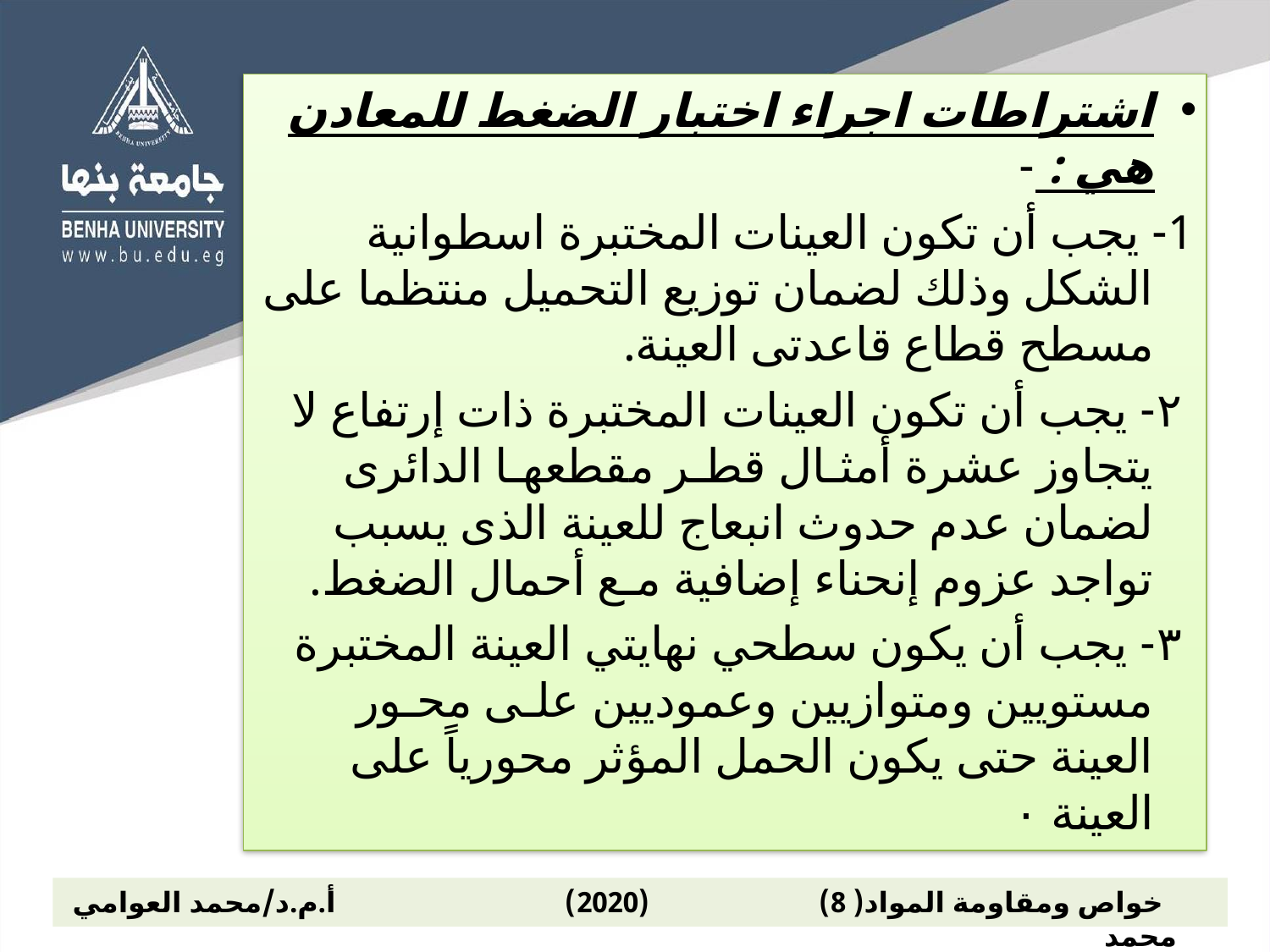

اشتراطات اجراء اختبار الضغط للمعادن هي : -
1- يجب أن تكون العينات المختبرة اسطوانية الشكل وذلك لضمان توزيع التحميل منتظما على مسطح قطاع قاعدتى العينة.
 ٢- يجب أن تكون العينات المختبرة ذات إرتفاع لا يتجاوز عشرة أمثـال قطـر مقطعهـا الدائرى لضمان عدم حدوث انبعاج للعينة الذى يسبب تواجد عزوم إنحناء إضافية مـع أحمال الضغط.
 ٣- يجب أن يكون سطحي نهايتي العينة المختبرة مستويين ومتوازيين وعموديين علـى محـور العينة حتى يكون الحمل المؤثر محورياً على العينة ٠

       خواص ومقاومة المواد( 8)                       (2020)                               أ.م.د/محمد العوامي محمد